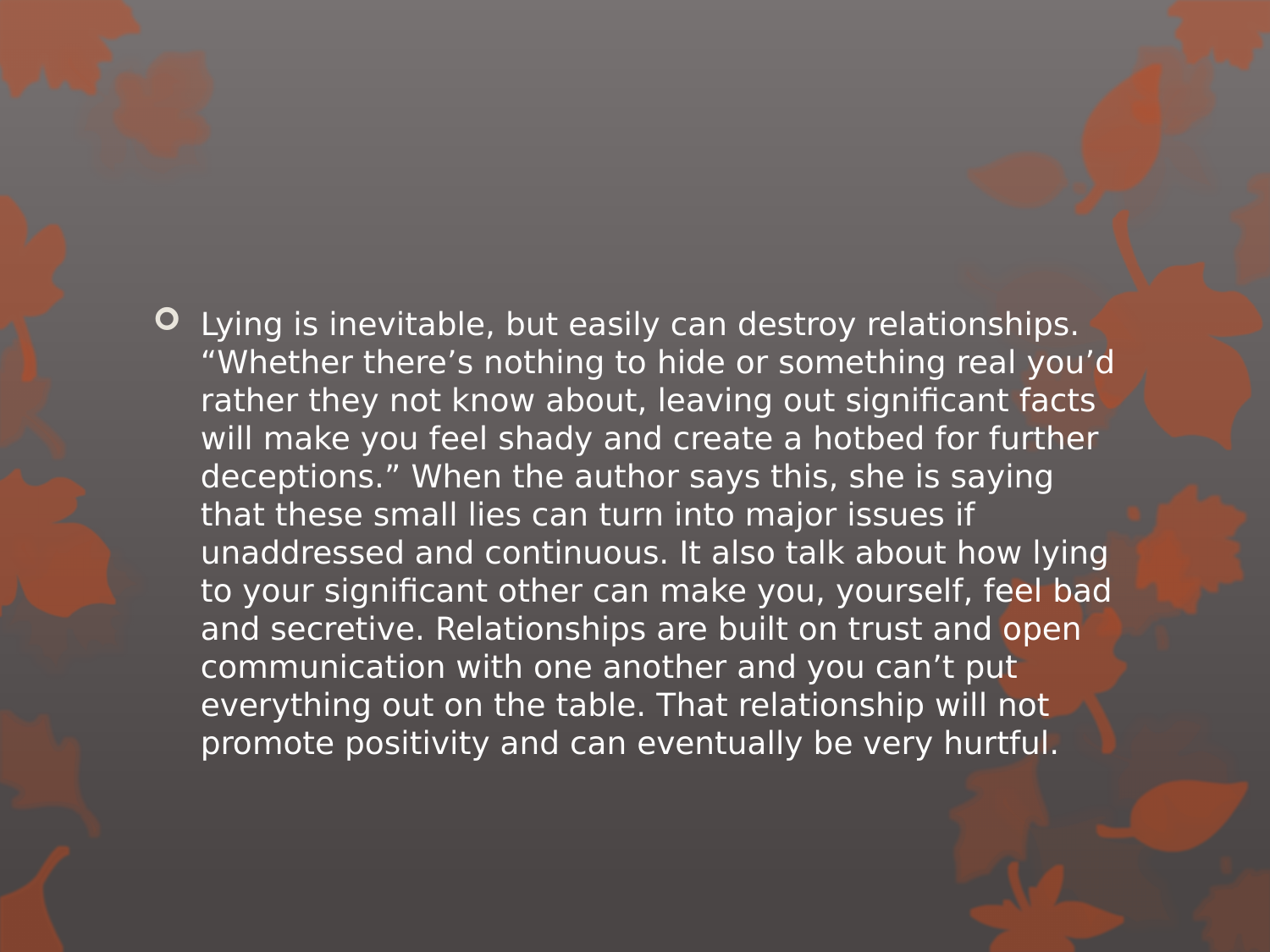

#
Lying is inevitable, but easily can destroy relationships. “Whether there’s nothing to hide or something real you’d rather they not know about, leaving out significant facts will make you feel shady and create a hotbed for further deceptions.” When the author says this, she is saying that these small lies can turn into major issues if unaddressed and continuous. It also talk about how lying to your significant other can make you, yourself, feel bad and secretive. Relationships are built on trust and open communication with one another and you can’t put everything out on the table. That relationship will not promote positivity and can eventually be very hurtful.